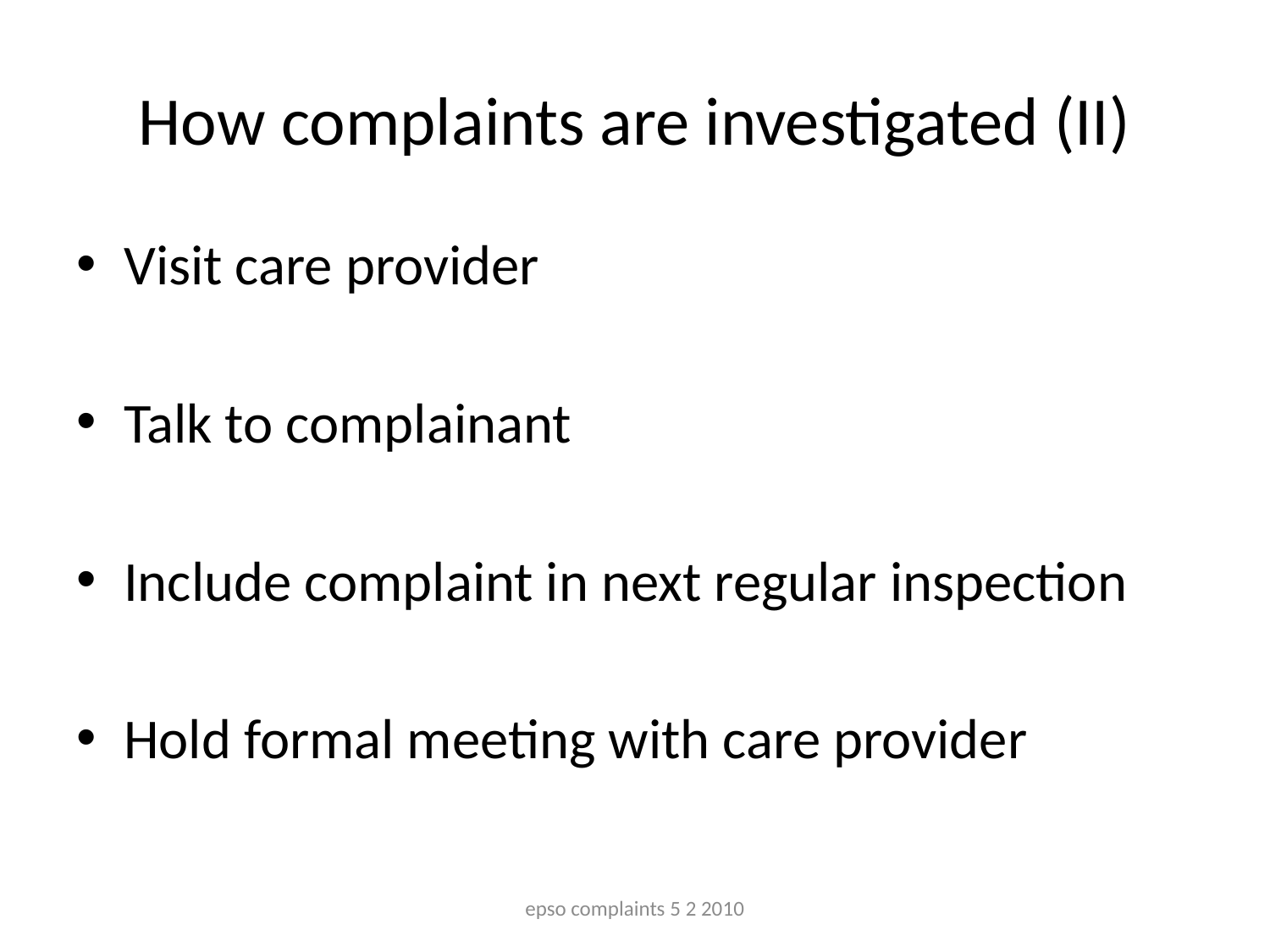

# How complaints are investigated (II)
Visit care provider

Talk to complainant

Include complaint in next regular inspection

Hold formal meeting with care provider
epso complaints 5 2 2010